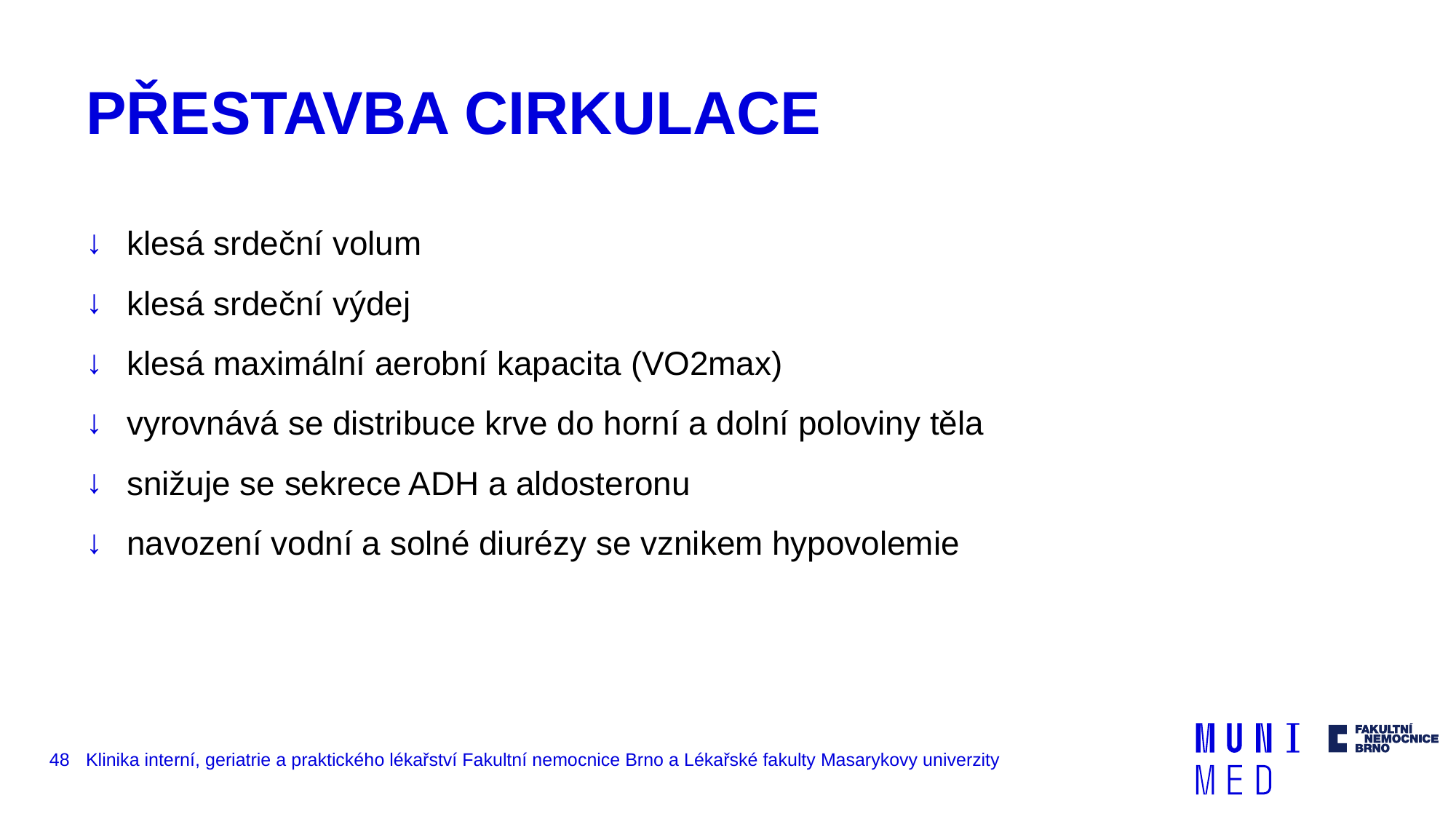

# PŘESTAVBA CIRKULACE
klesá srdeční volum
klesá srdeční výdej
klesá maximální aerobní kapacita (VO2max)
vyrovnává se distribuce krve do horní a dolní poloviny těla
snižuje se sekrece ADH a aldosteronu
navození vodní a solné diurézy se vznikem hypovolemie
48
Klinika interní, geriatrie a praktického lékařství Fakultní nemocnice Brno a Lékařské fakulty Masarykovy univerzity